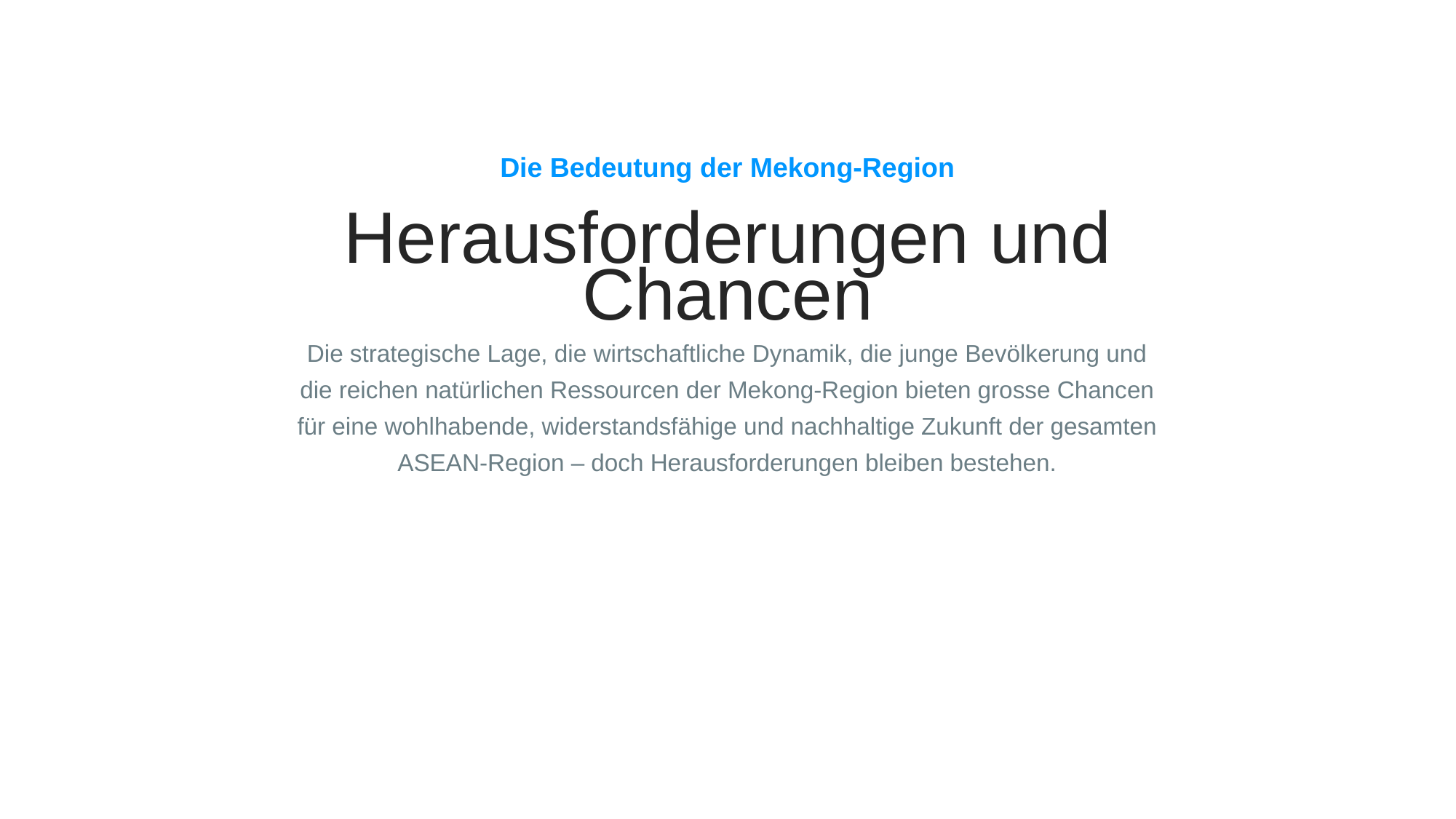

Die Bedeutung der Mekong-Region
Herausforderungen und Chancen
Die strategische Lage, die wirtschaftliche Dynamik, die junge Bevölkerung und die reichen natürlichen Ressourcen der Mekong-Region bieten grosse Chancen für eine wohlhabende, widerstandsfähige und nachhaltige Zukunft der gesamten ASEAN-Region – doch Herausforderungen bleiben bestehen.